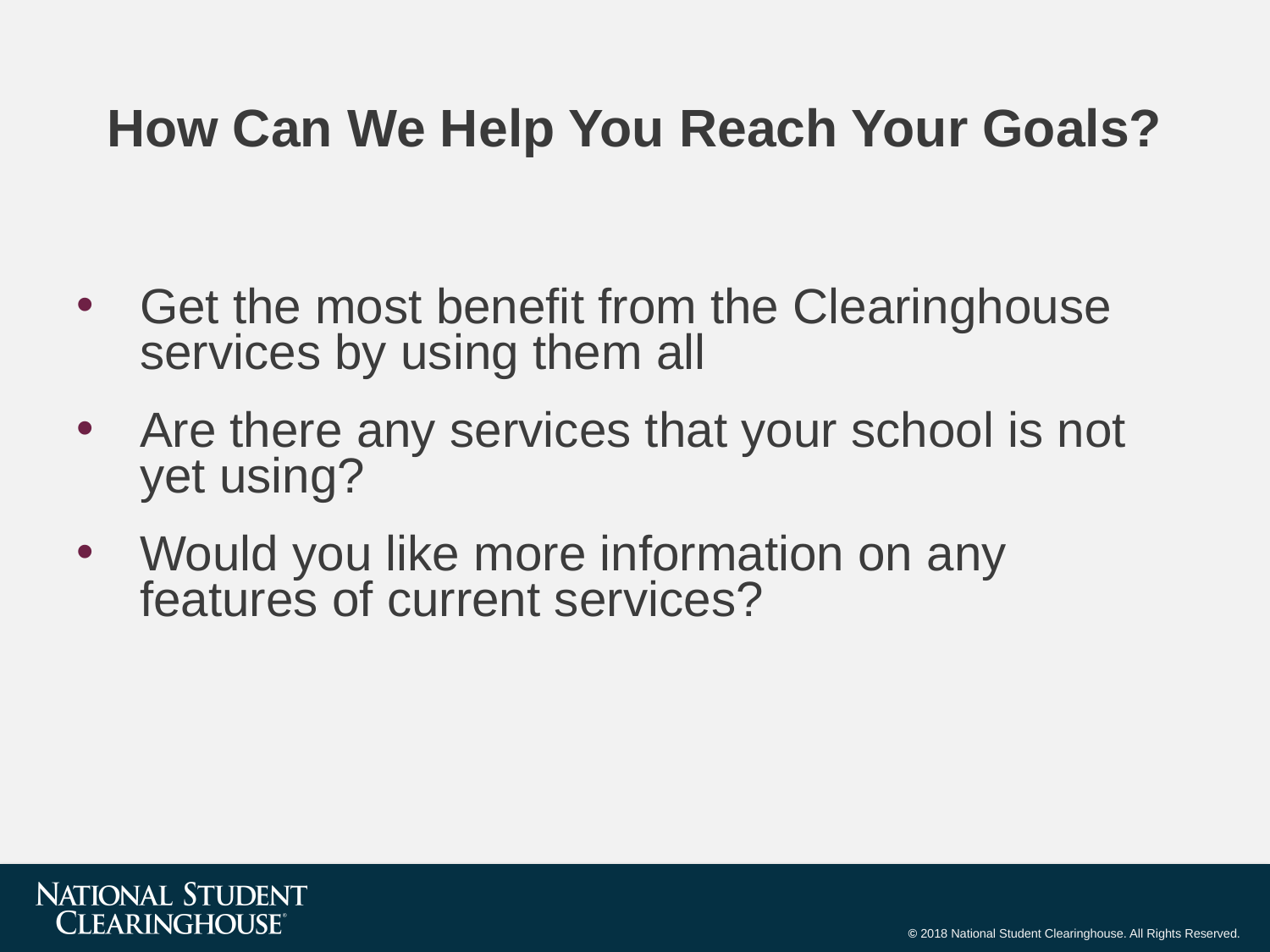

# How Can We Help You Reach Your Goals?
Get the most benefit from the Clearinghouse services by using them all
Are there any services that your school is not yet using?
Would you like more information on any features of current services?